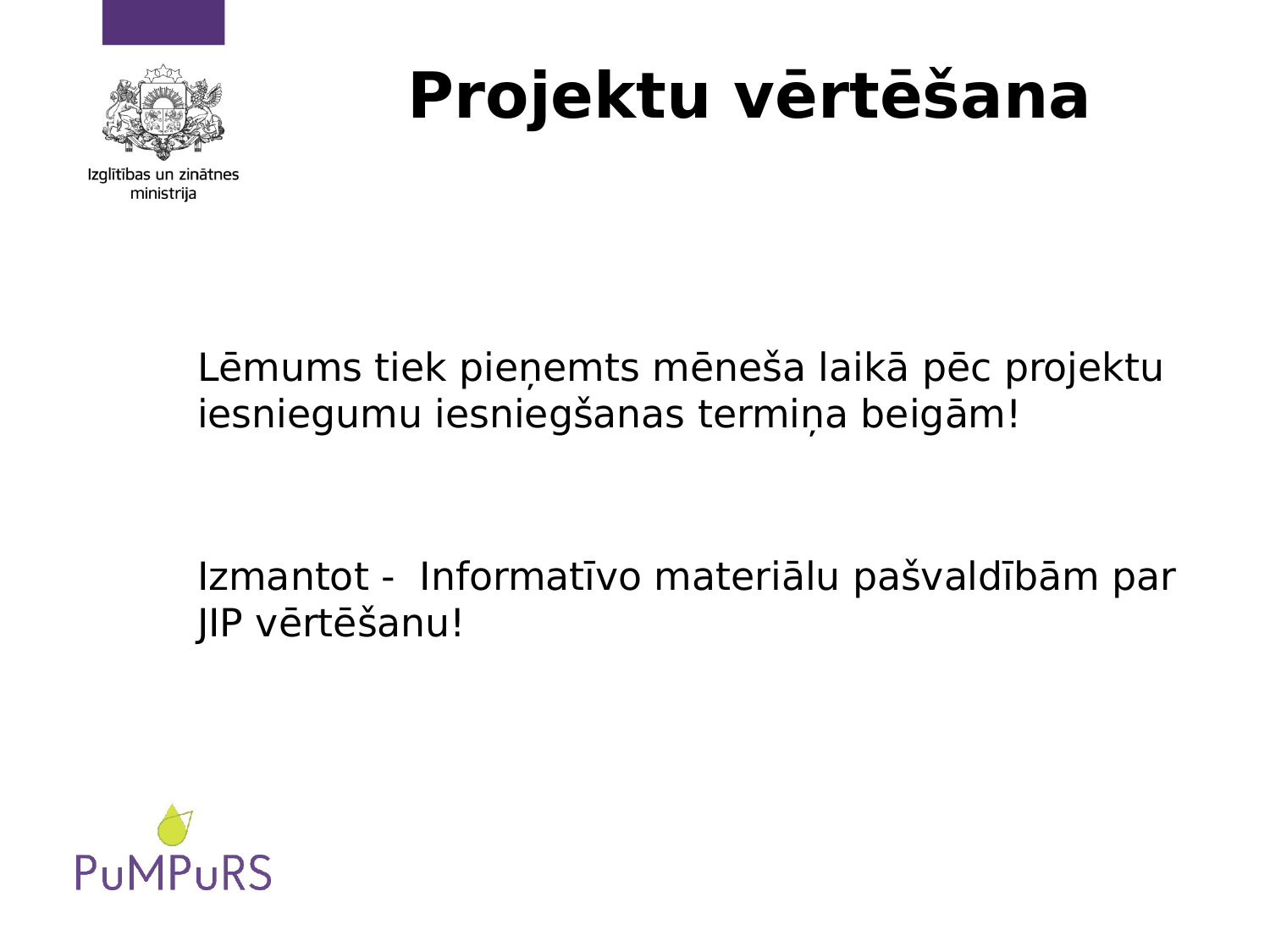

# Projektu vērtēšana

Lēmums tiek pieņemts mēneša laikā pēc projektu iesniegumu iesniegšanas termiņa beigām!

Izmantot -  Informatīvo materiālu pašvaldībām par JIP vērtēšanu!